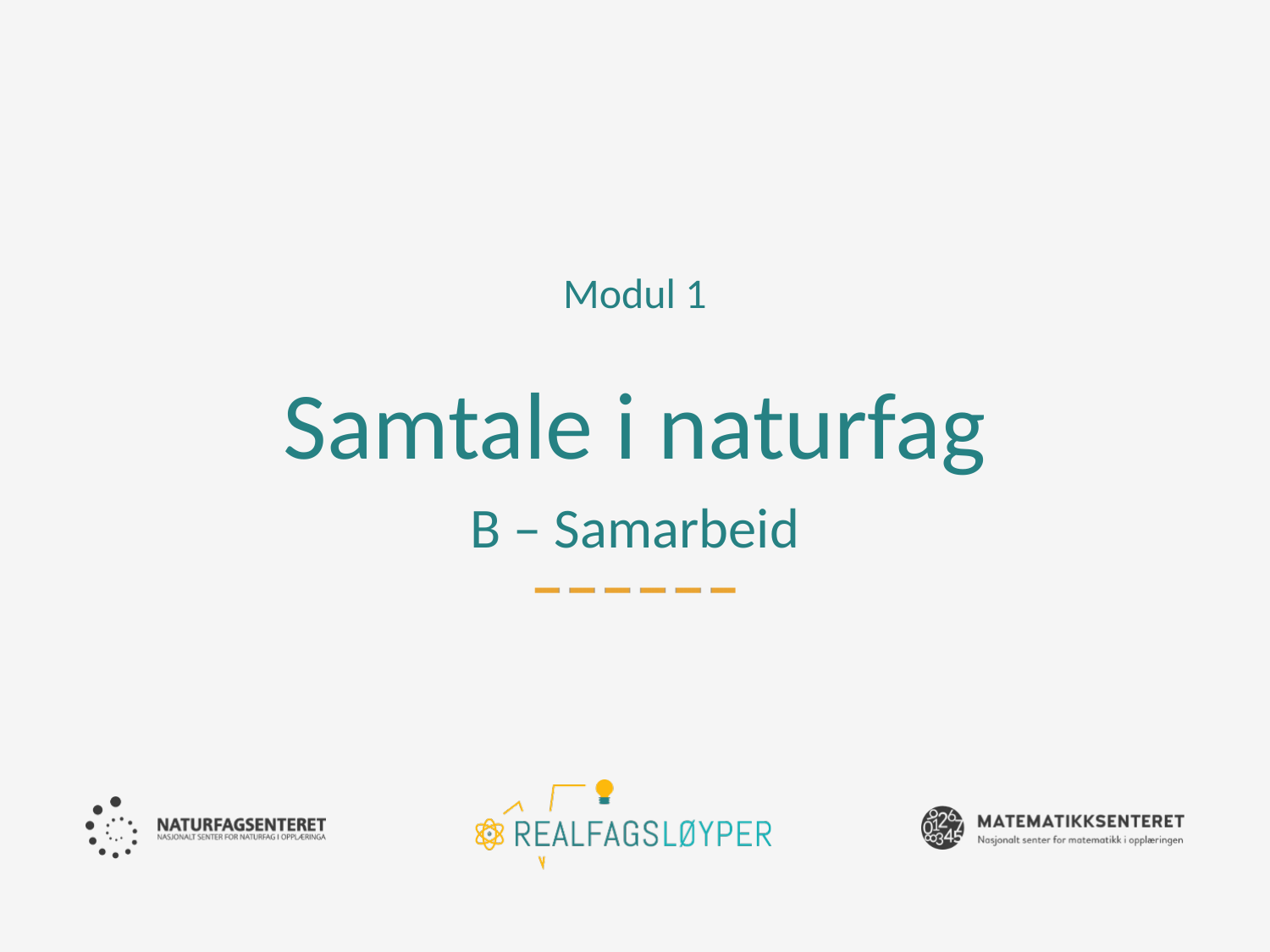

Modul 1
# Samtale i naturfag B – Samarbeid